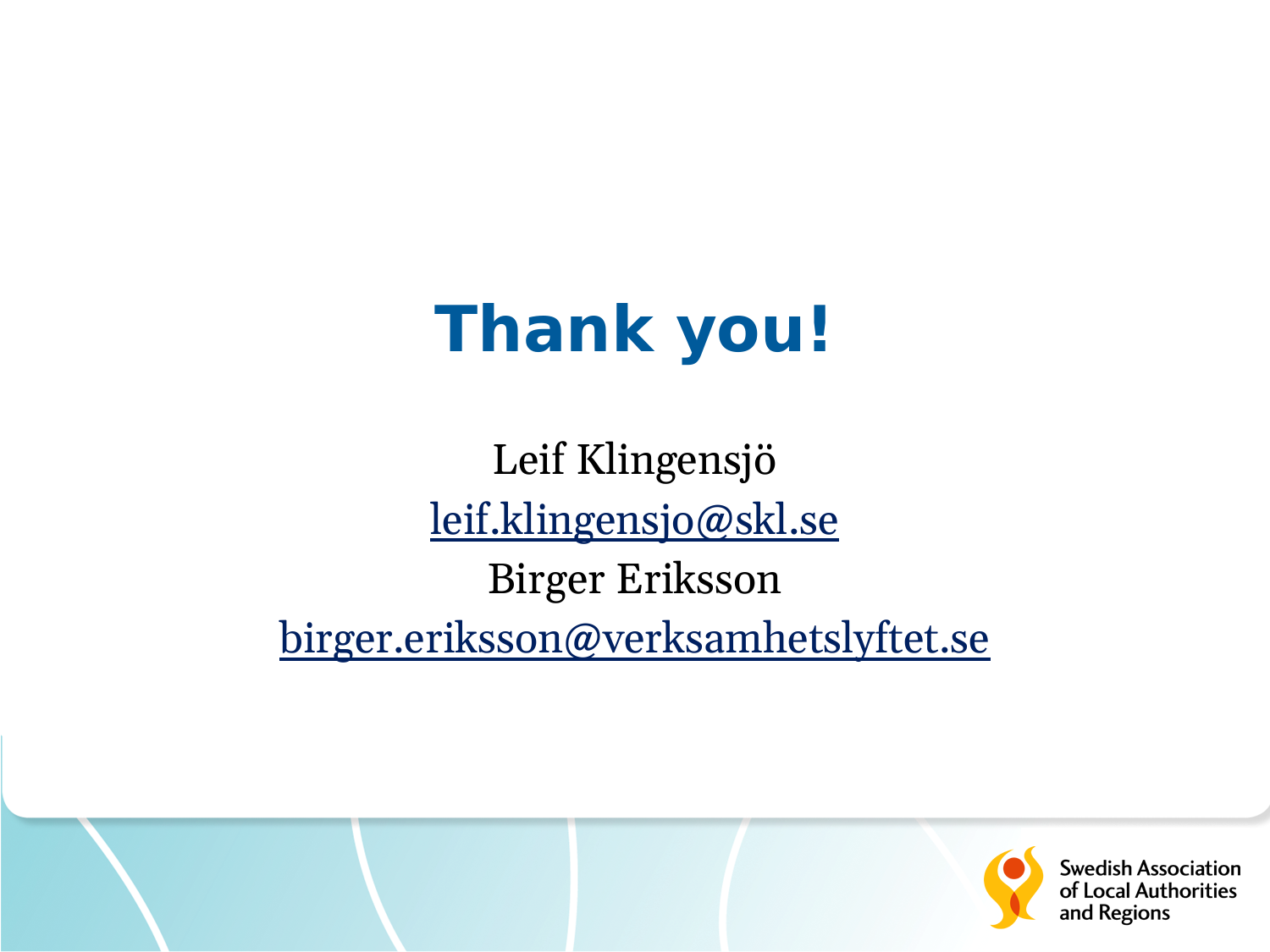

# Thank you!
Leif Klingensjö
leif.klingensjo@skl.se
Birger Eriksson
birger.eriksson@verksamhetslyftet.se